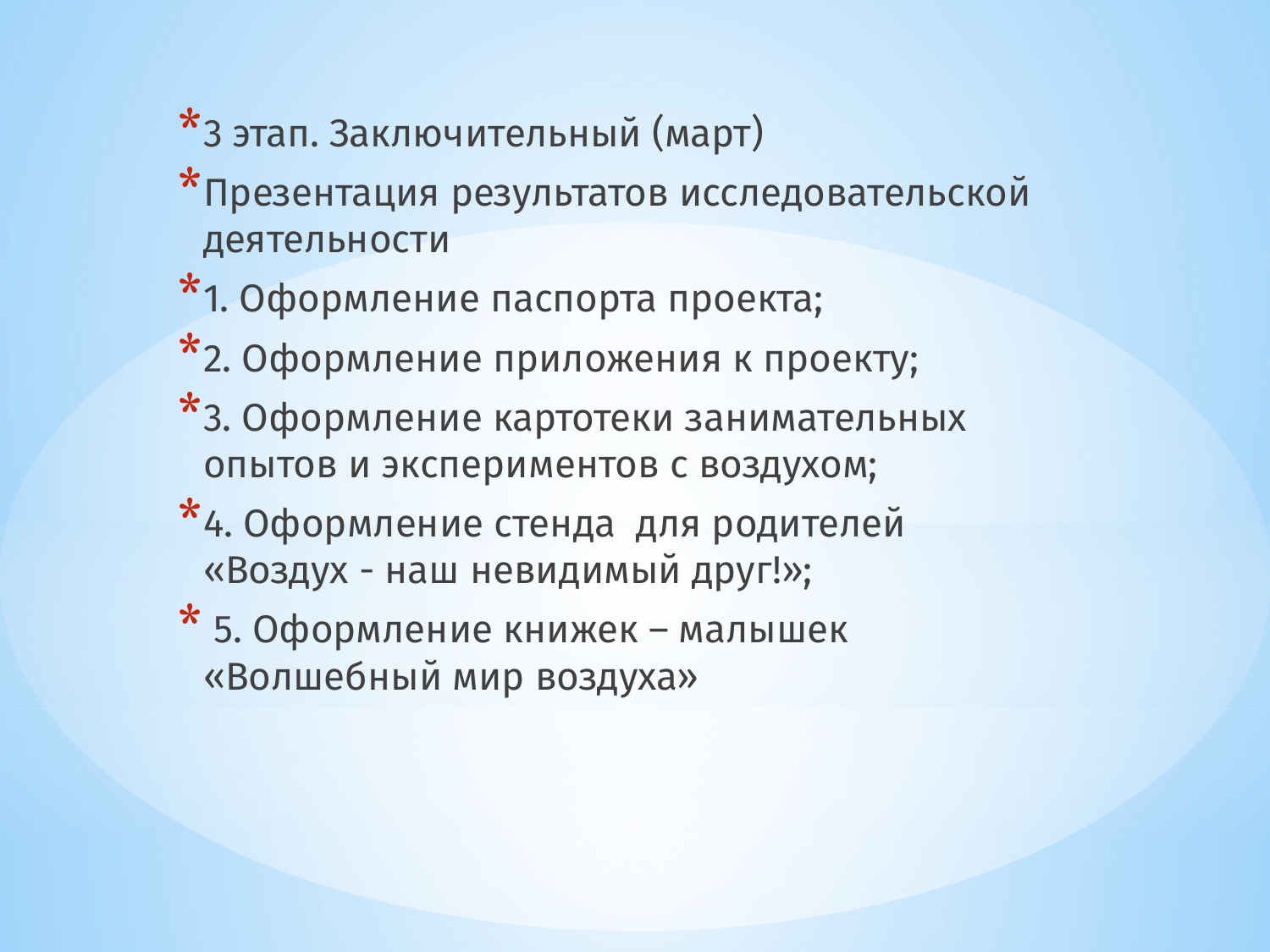

3 этап. Заключительный (март)
Презентация результатов исследовательской деятельности
1. Оформление паспорта проекта;
2. Оформление приложения к проекту;
3. Оформление картотеки занимательных опытов и экспериментов с воздухом;
4. Оформление стенда  для родителей  «Воздух - наш невидимый друг!»;
 5. Оформление книжек – малышек «Волшебный мир воздуха»